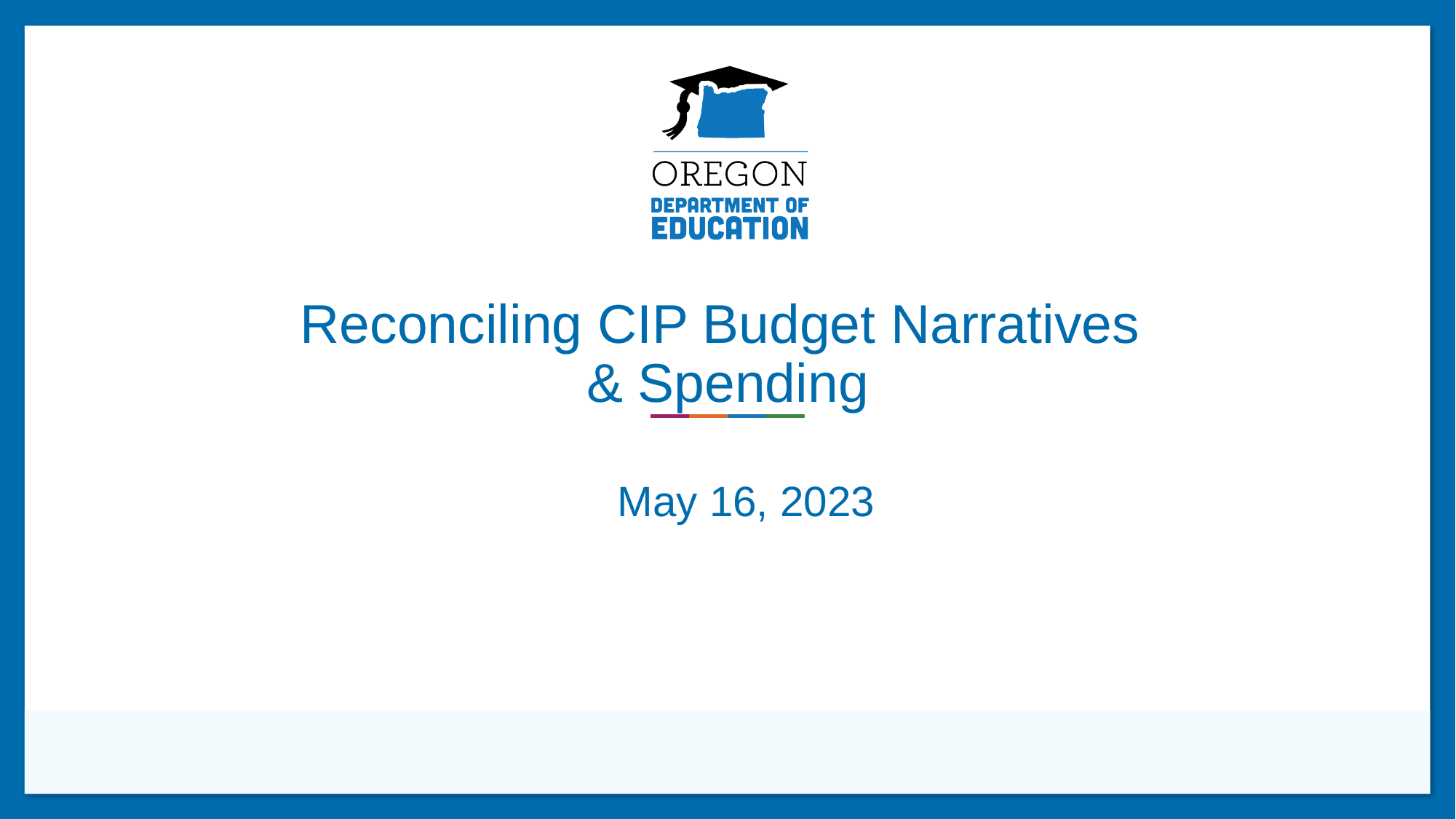

# Reconciling CIP Budget Narratives & Spending
May 16, 2023